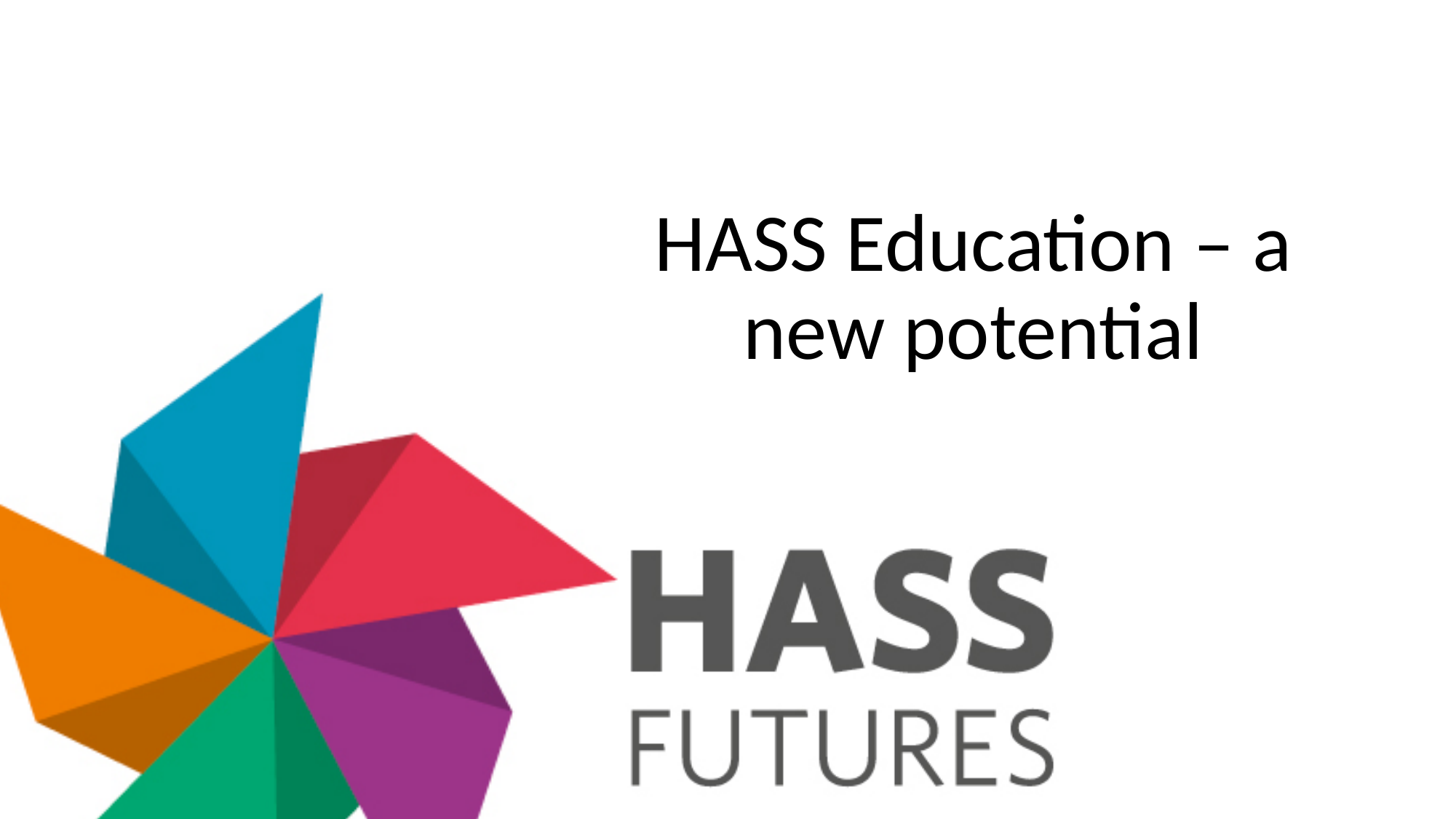

# HASS Education – a new potential